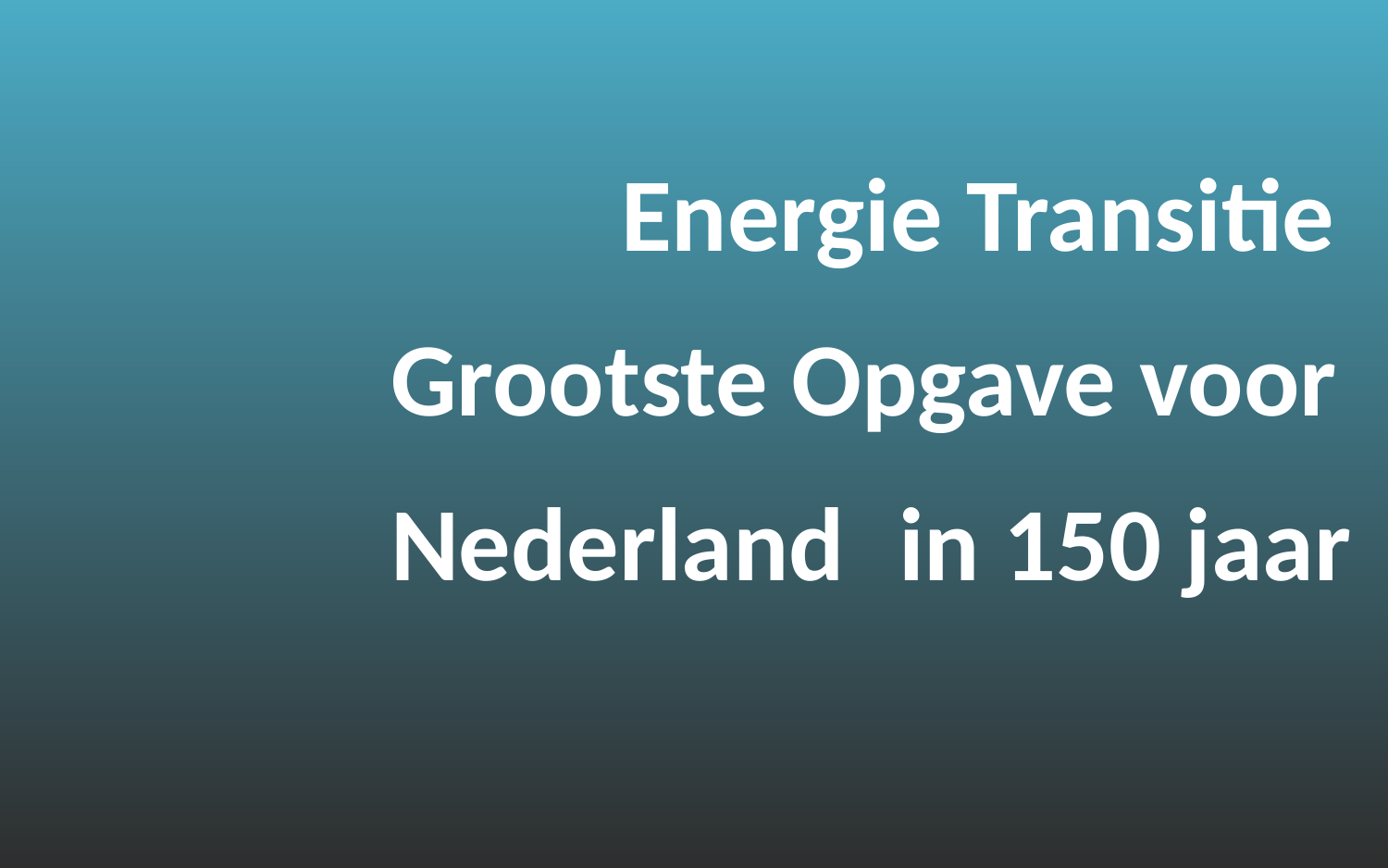

Energie Transitie
			  Grootste Opgave voor
			  Nederland 	in 150 jaar